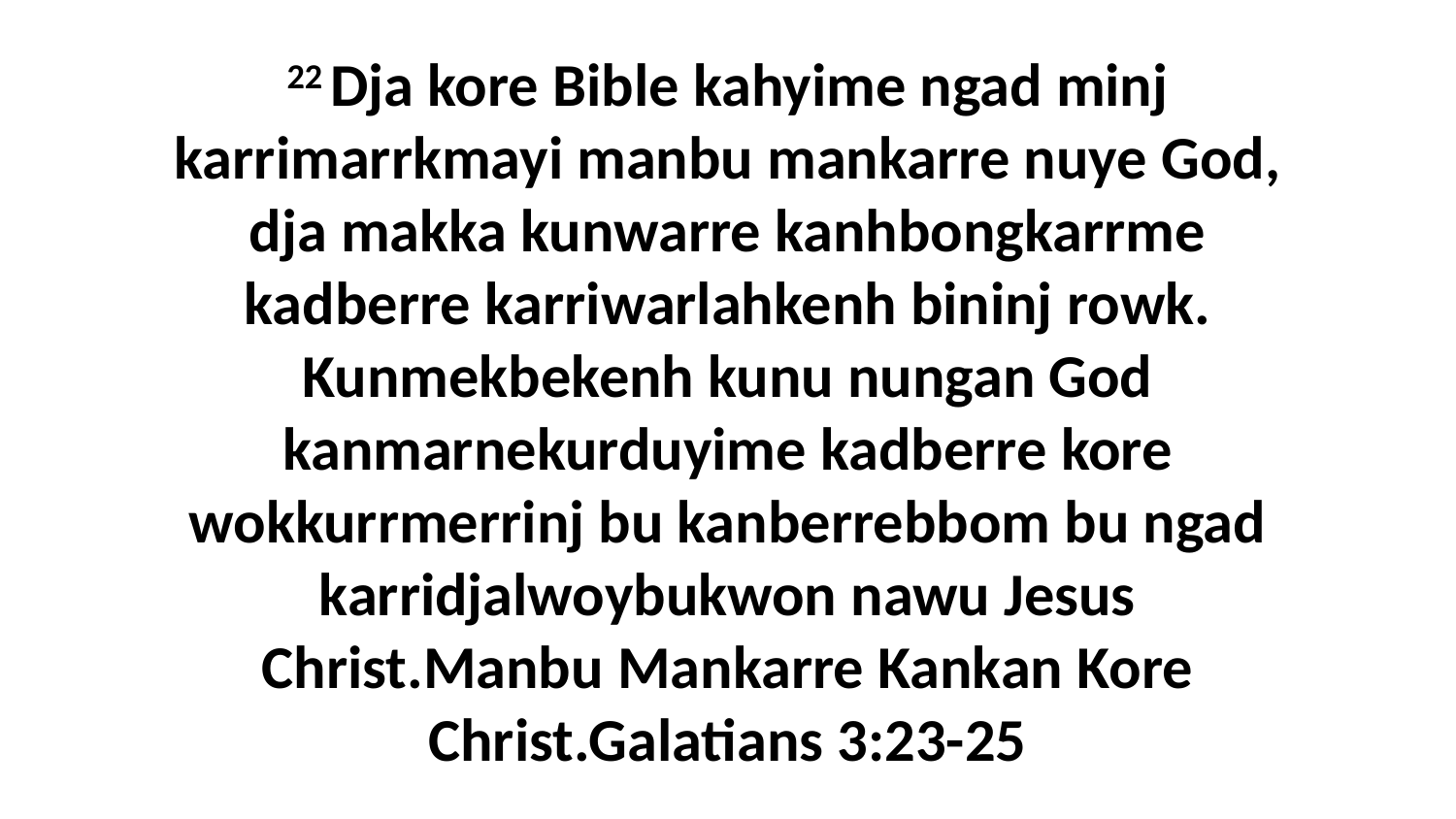

22 Dja kore Bible kahyime ngad minj karrimarrkmayi manbu mankarre nuye God, dja makka kunwarre kanhbongkarrme kadberre karriwarlahkenh bininj rowk. Kunmekbekenh kunu nungan God kanmarnekurduyime kadberre kore wokkurrmerrinj bu kanberrebbom bu ngad karridjalwoybukwon nawu Jesus Christ.Manbu Mankarre Kankan Kore Christ.Galatians 3:23-25